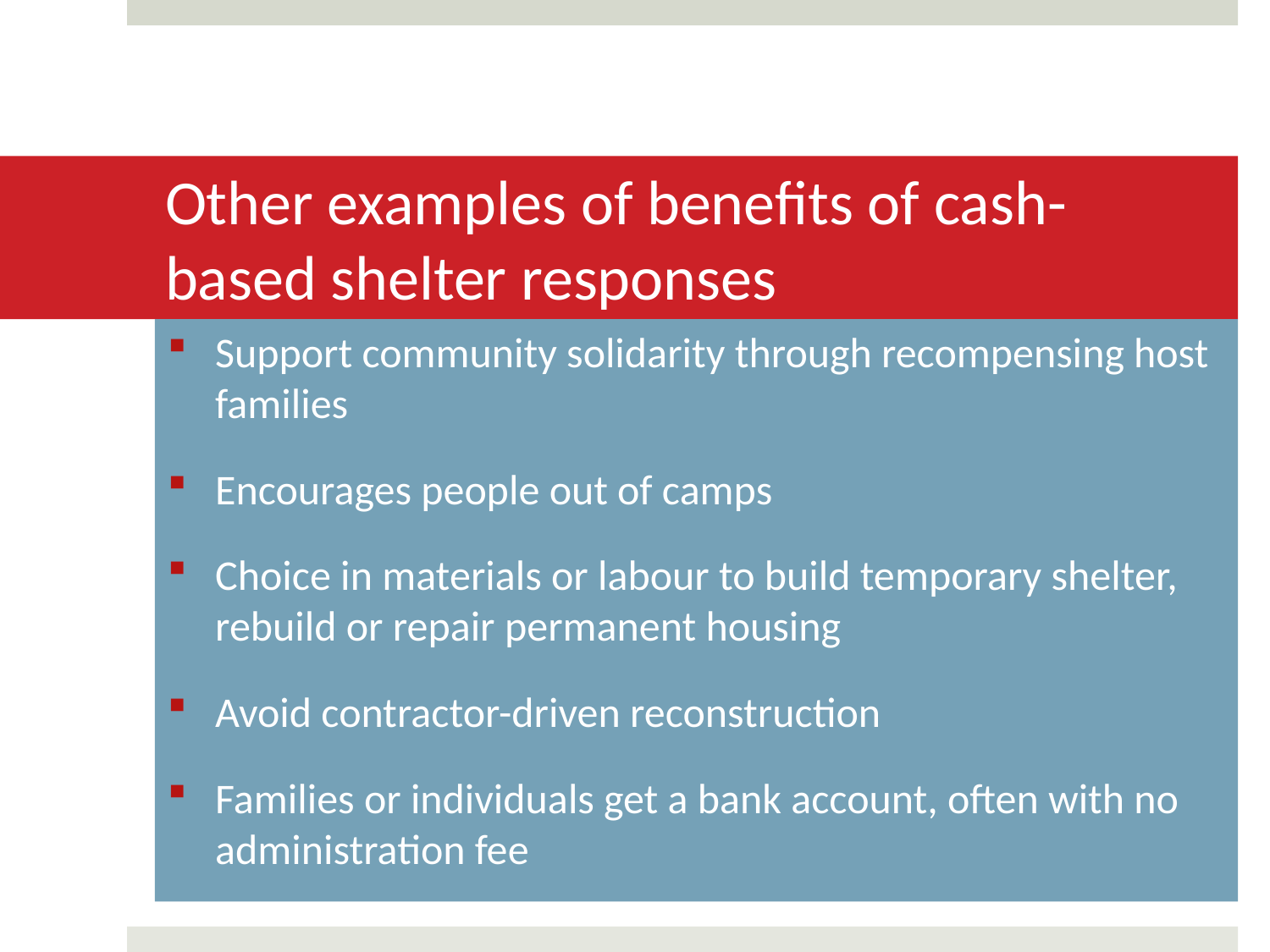

# Other examples of benefits of cash-based shelter responses
Support community solidarity through recompensing host families
Encourages people out of camps
Choice in materials or labour to build temporary shelter, rebuild or repair permanent housing
Avoid contractor-driven reconstruction
Families or individuals get a bank account, often with no administration fee